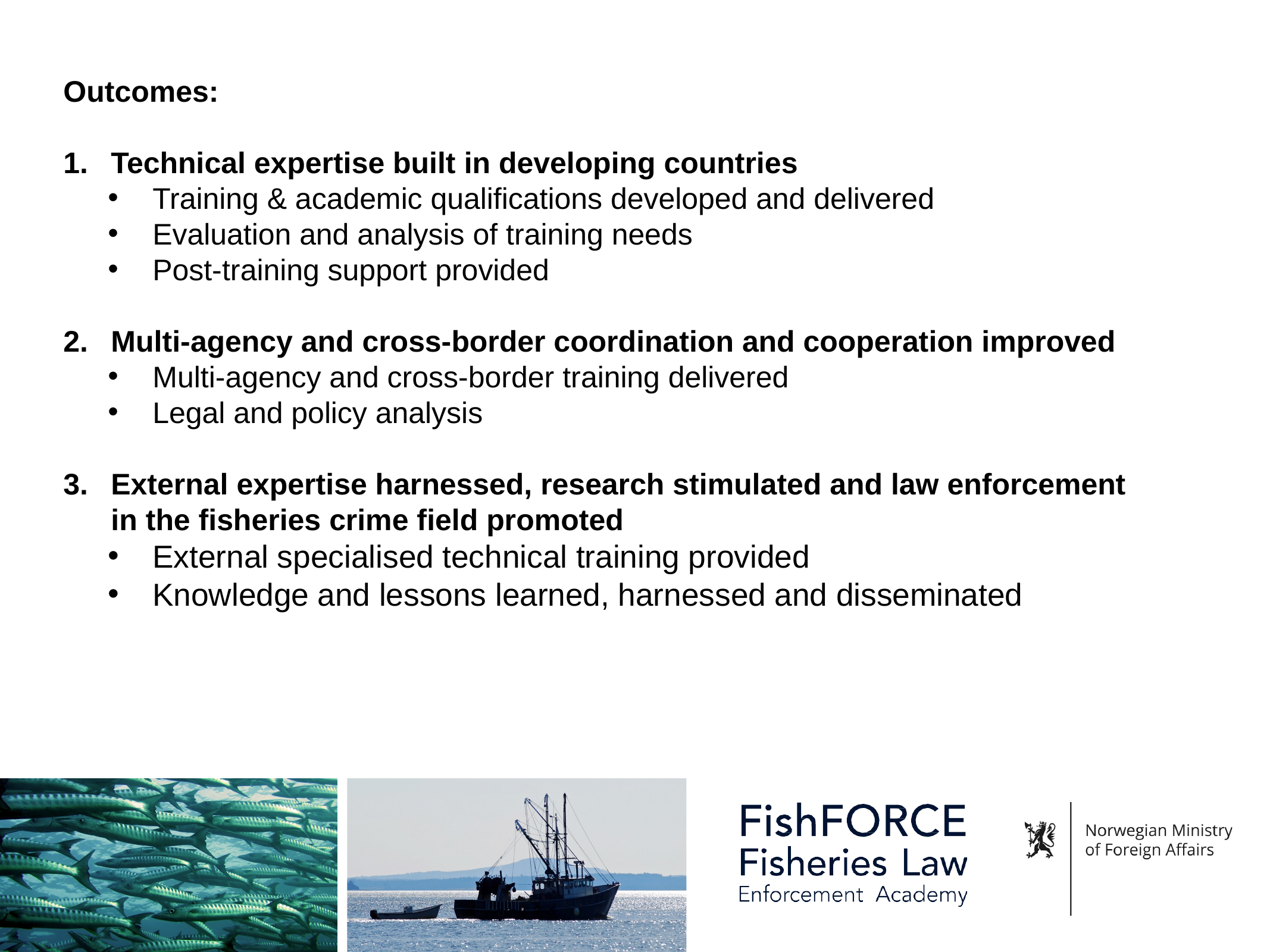

Outcomes:

Technical expertise built in developing countries
Training & academic qualifications developed and delivered
Evaluation and analysis of training needs
Post-training support provided

Multi-agency and cross-border coordination and cooperation improved
Multi-agency and cross-border training delivered
Legal and policy analysis

External expertise harnessed, research stimulated and law enforcement in the fisheries crime field promoted
External specialised technical training provided
Knowledge and lessons learned, harnessed and disseminated